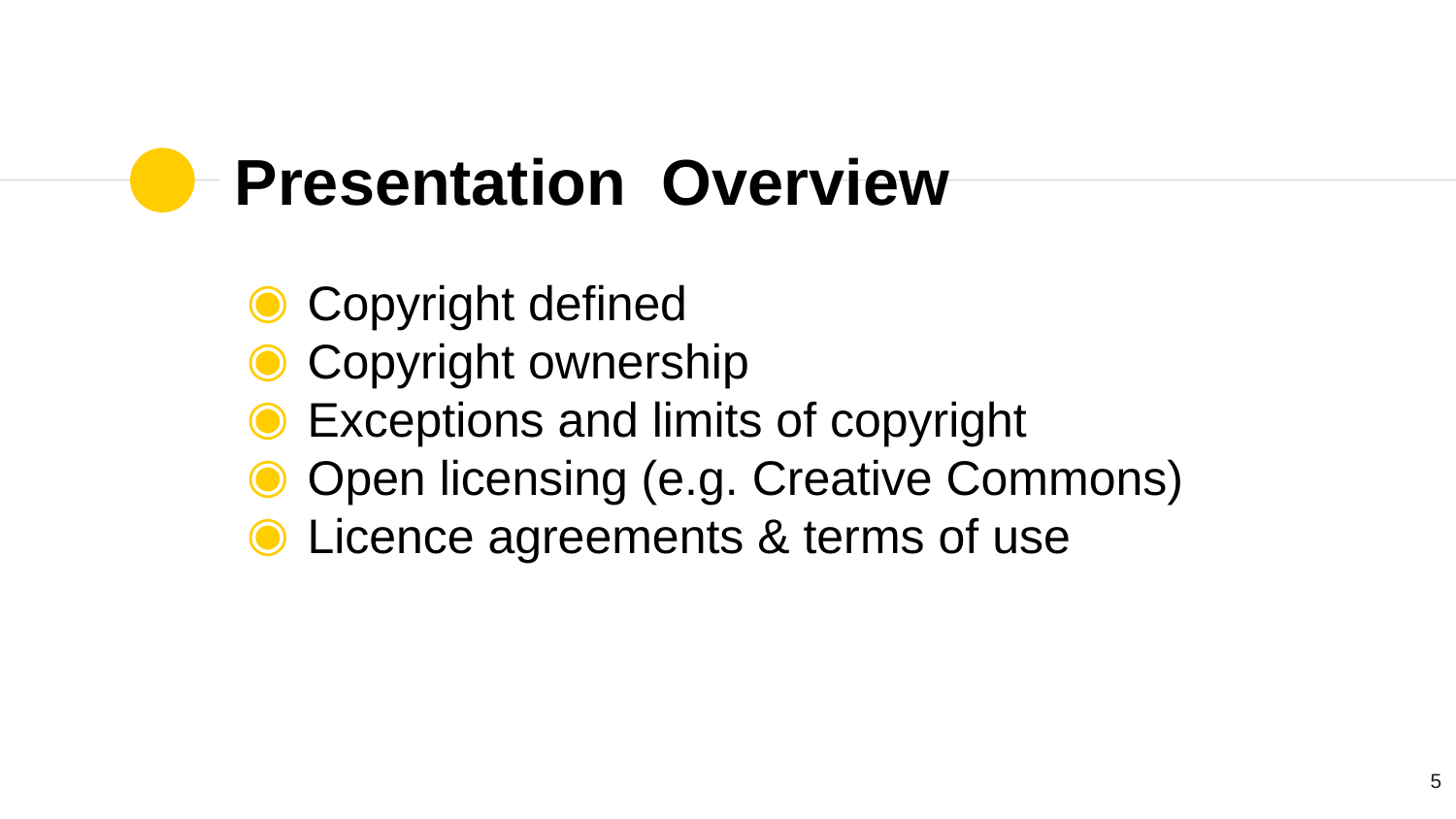

# Presentation  Overview
Copyright defined
Copyright ownership
Exceptions and limits of copyright
Open licensing (e.g. Creative Commons)
Licence agreements & terms of use
5